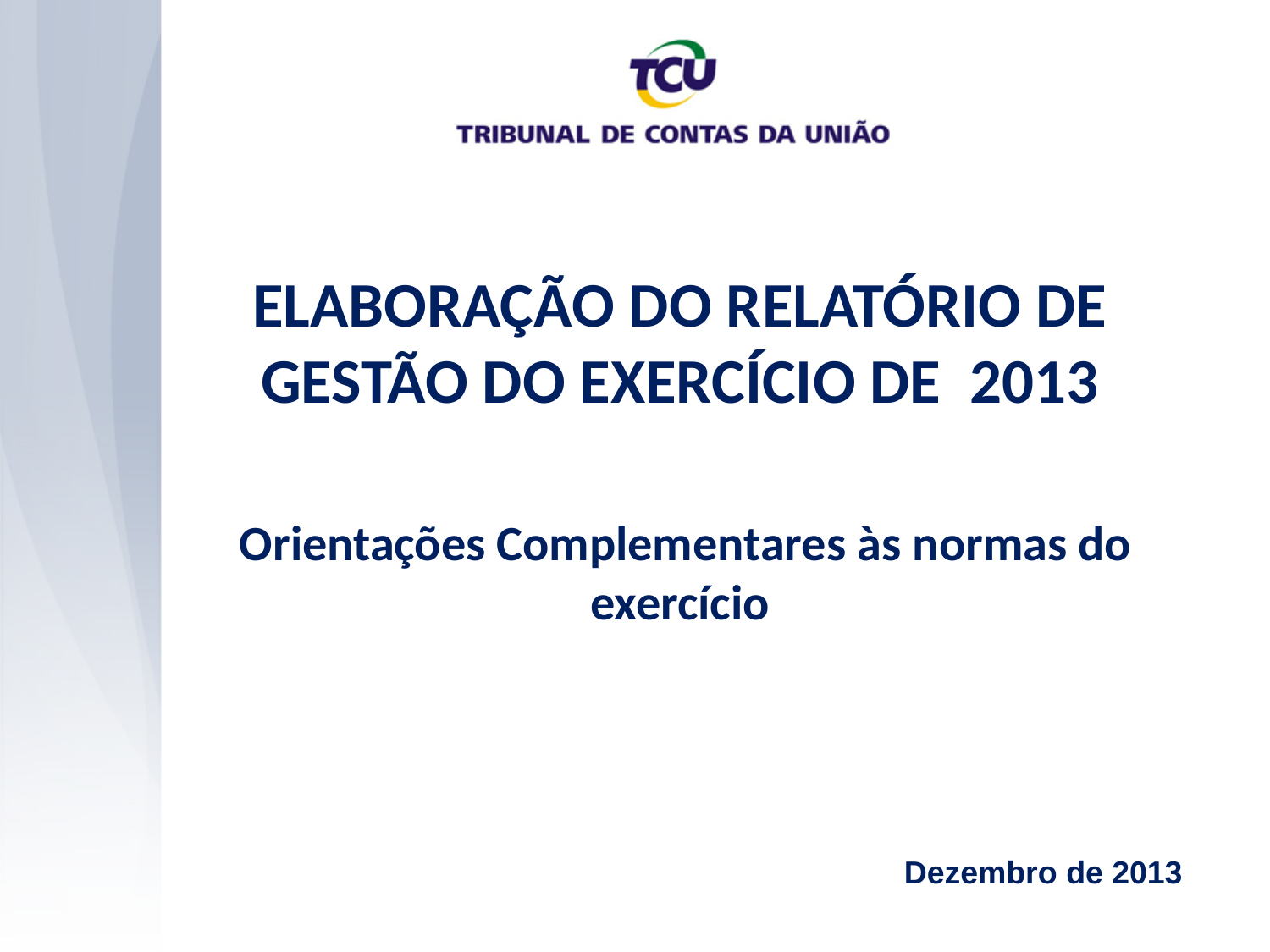

# ELABORAÇÃO DO RELATÓRIO DE GESTÃO DO EXERCÍCIO DE  2013
 Orientações Complementares às normas do exercício
Dezembro de 2013